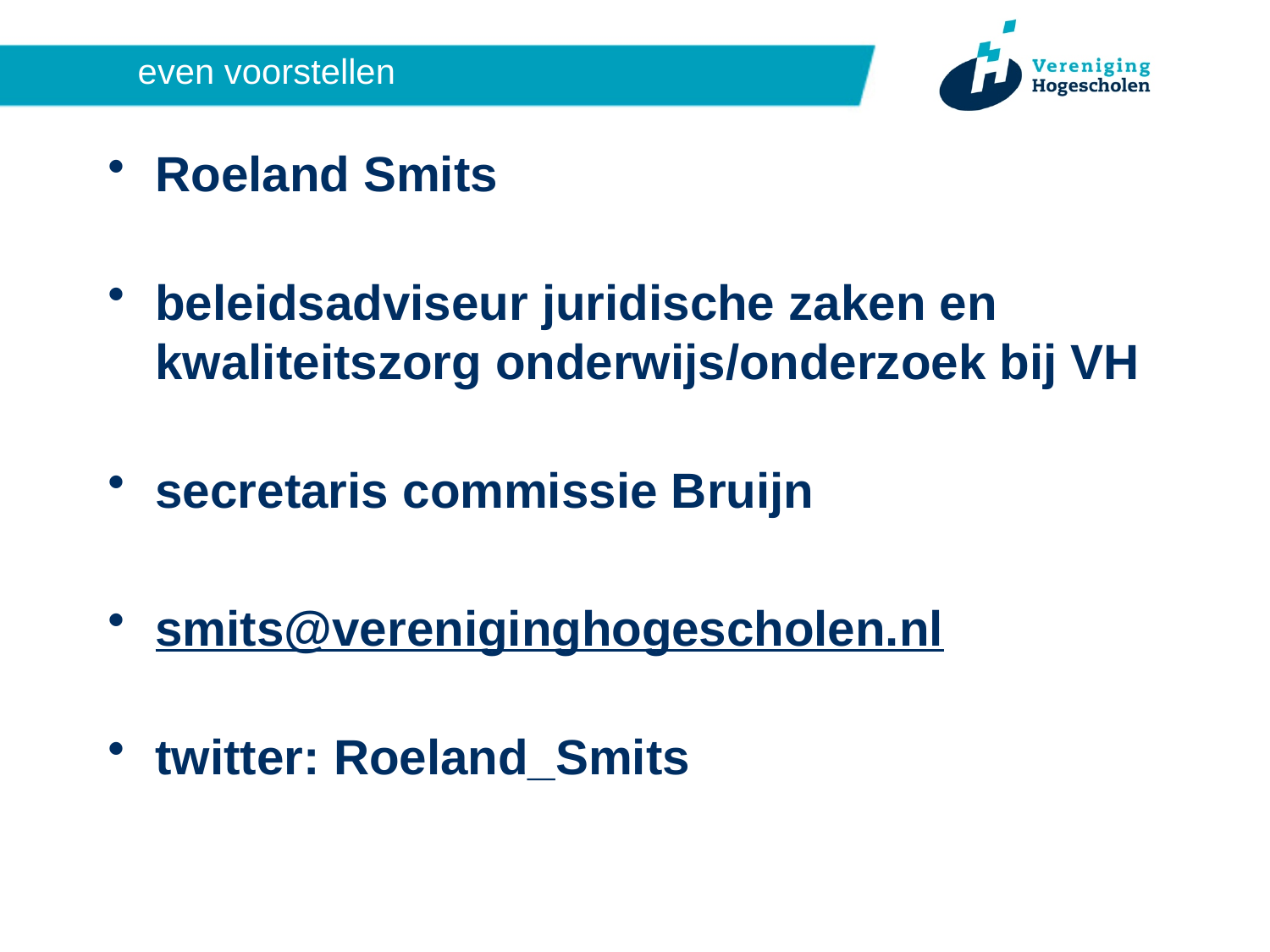

# even voorstellen
Roeland Smits
beleidsadviseur juridische zaken en kwaliteitszorg onderwijs/onderzoek bij VH
secretaris commissie Bruijn

smits@vereniginghogescholen.nl
twitter: Roeland_Smits